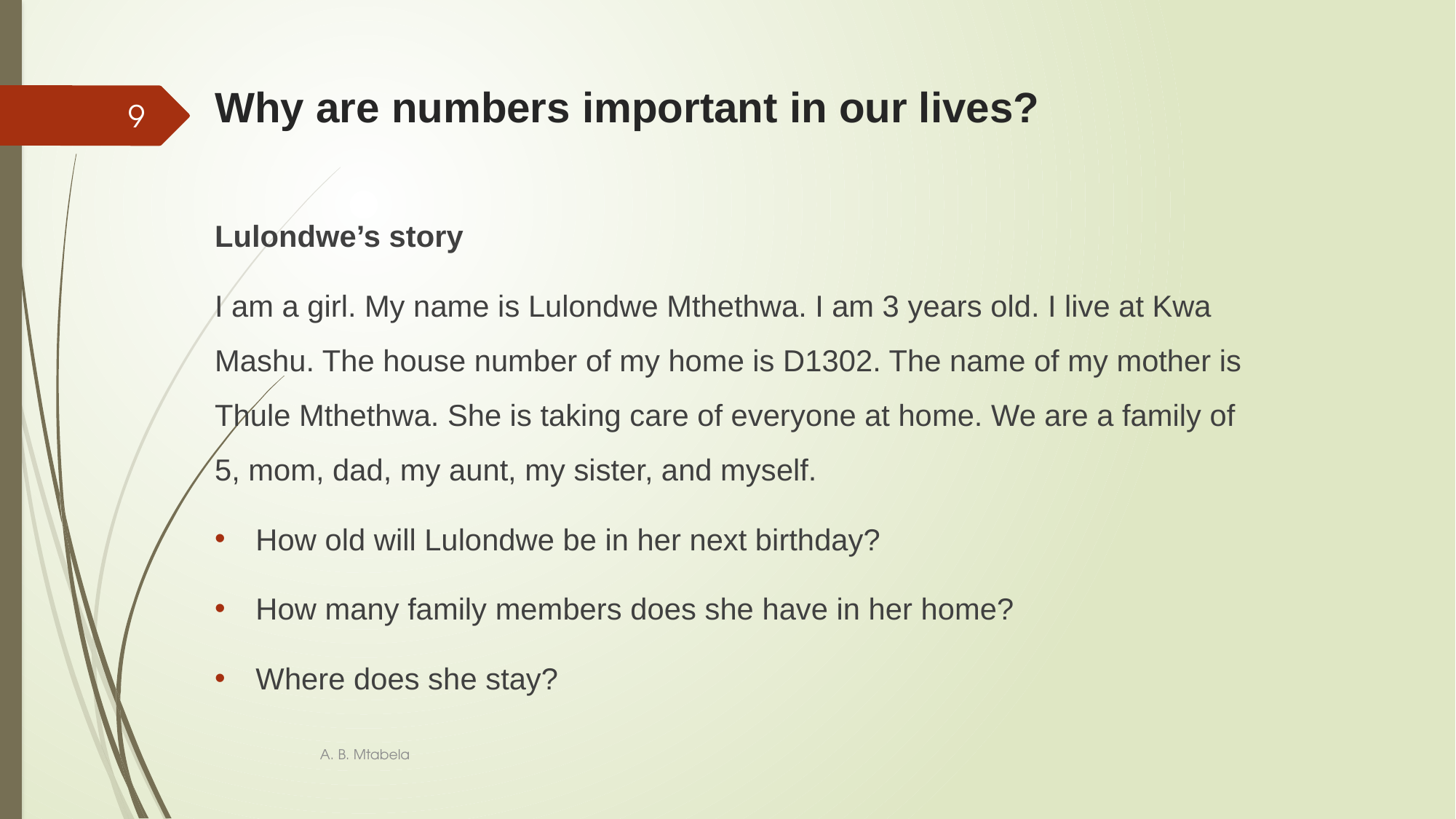

# Why are numbers important in our lives?
9
Lulondwe’s story
I am a girl. My name is Lulondwe Mthethwa. I am 3 years old. I live at Kwa Mashu. The house number of my home is D1302. The name of my mother is Thule Mthethwa. She is taking care of everyone at home. We are a family of 5, mom, dad, my aunt, my sister, and myself.
How old will Lulondwe be in her next birthday?
How many family members does she have in her home?
Where does she stay?

A. B. Mtabela